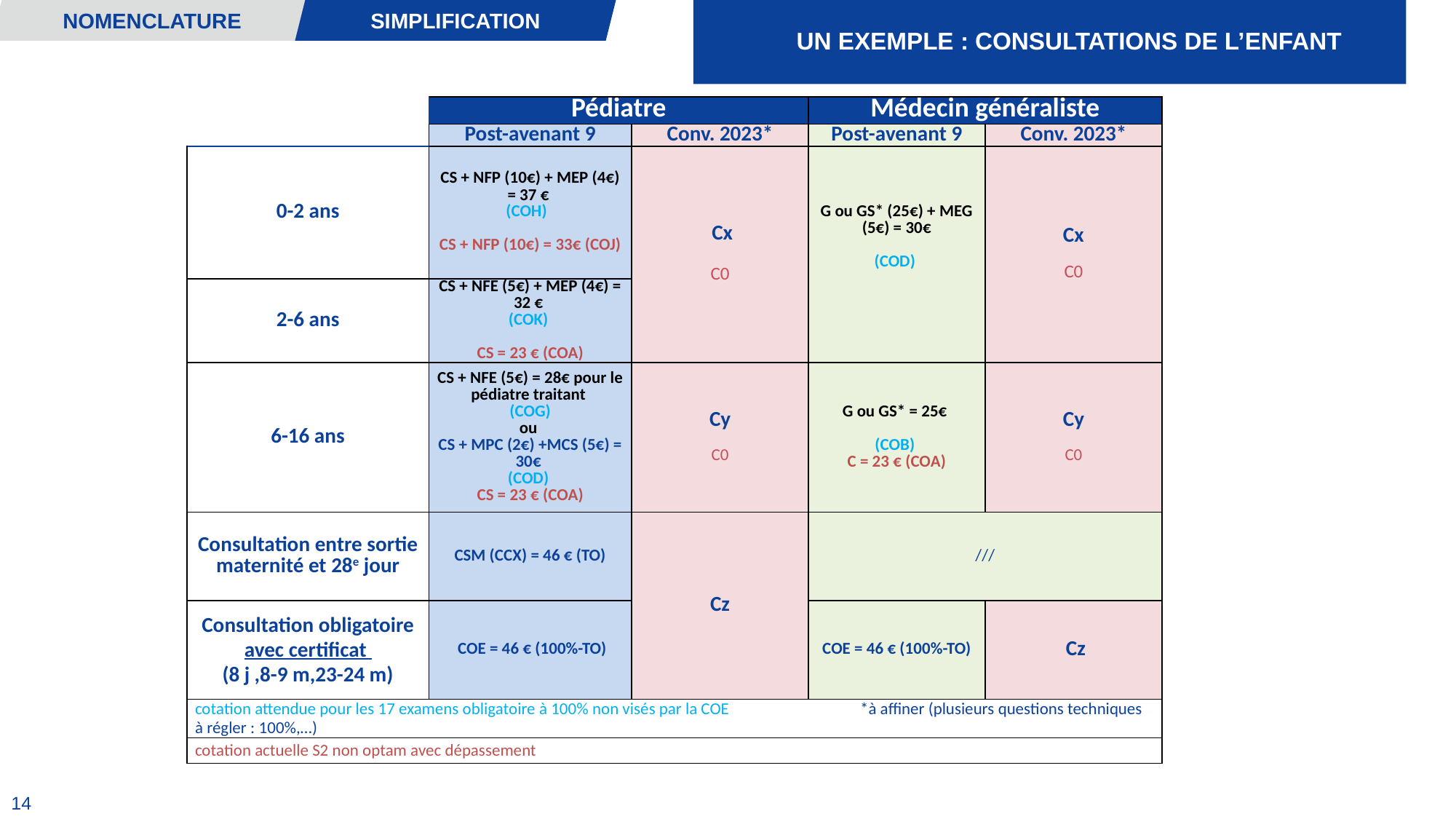

NOMENCLATURE
SIMPLIFICATION
# UN EXEMPLE : consultations de l’enfant
|  | Pédiatre |  | Médecin généraliste |  |
| --- | --- | --- | --- | --- |
|  | Post-avenant 9 | Conv. 2023\* | Post-avenant 9 | Conv. 2023\* |
| 0-2 ans | CS + NFP (10€) + MEP (4€) = 37 € (COH)   CS + NFP (10€) = 33€ (COJ) | Cx C0 | G ou GS\* (25€) + MEG (5€) = 30€   (COD) | Cx C0 |
| 2-6 ans | CS + NFE (5€) + MEP (4€) = 32 € (COK)   CS = 23 € (COA) |  |  |  |
| 6-16 ans | CS + NFE (5€) = 28€ pour le pédiatre traitant (COG) ou CS + MPC (2€) +MCS (5€) = 30€ (COD) CS = 23 € (COA) | Cy C0 | G ou GS\* = 25€ (COB) C = 23 € (COA) | Cy C0 |
| Consultation entre sortie maternité et 28e jour | CSM (CCX) = 46 € (TO) | Cz | /// |  |
| Consultation obligatoire avec certificat (8 j ,8-9 m,23-24 m) | COE = 46 € (100%-TO) |  | COE = 46 € (100%-TO) | Cz |
| cotation attendue pour les 17 examens obligatoire à 100% non visés par la COE \*à affiner (plusieurs questions techniques à régler : 100%,…) |  |  |  |  |
| cotation actuelle S2 non optam avec dépassement |  |  |  |  |

14